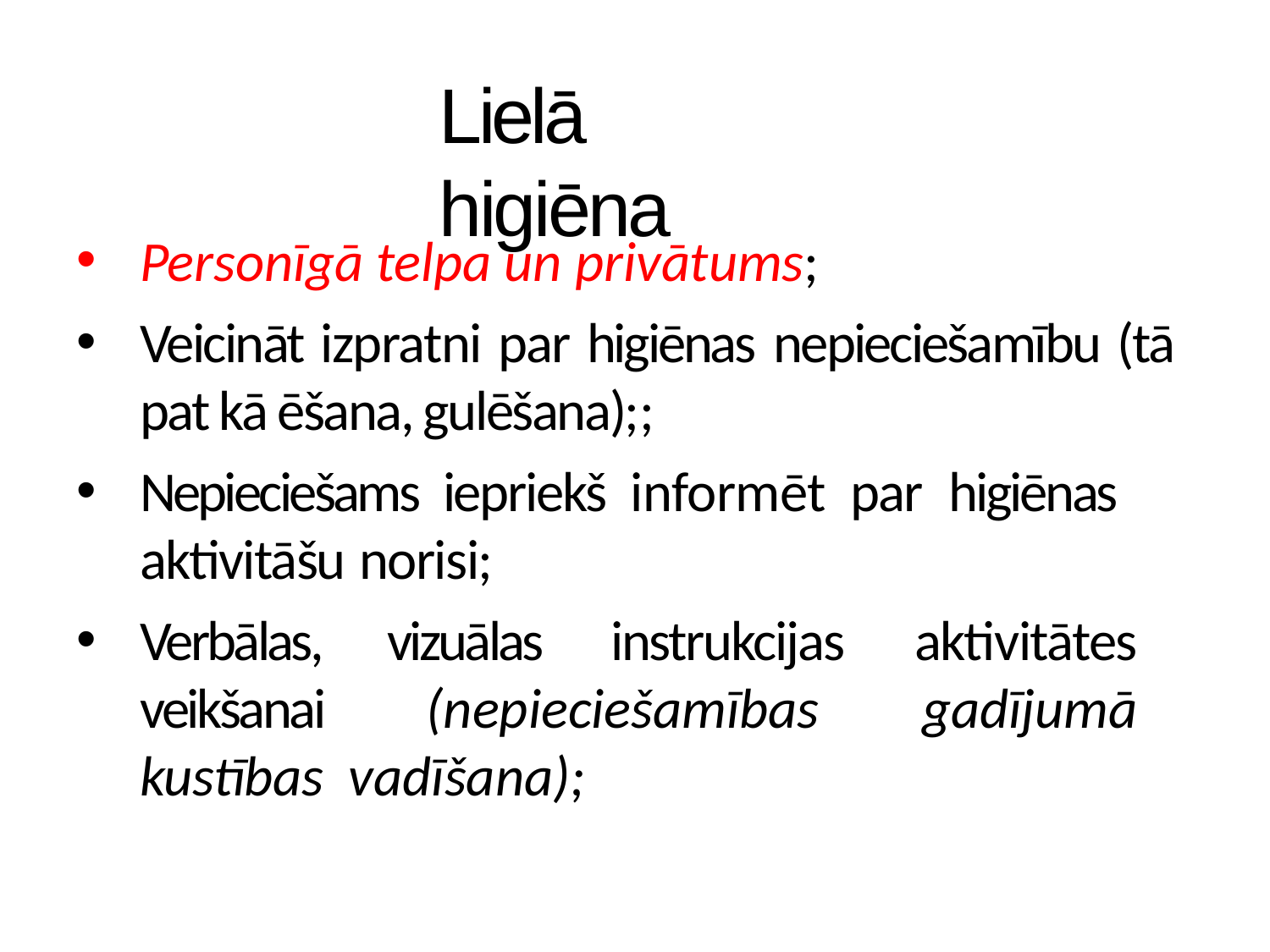

# Lielā higiēna
Personīgā telpa un privātums;
Veicināt izpratni par higiēnas nepieciešamību (tā pat kā ēšana, gulēšana);;
Nepieciešams iepriekš informēt par higiēnas  aktivitāšu norisi;
Verbālas, vizuālas instrukcijas aktivitātes veikšanai (nepieciešamības gadījumā kustības  vadīšana);